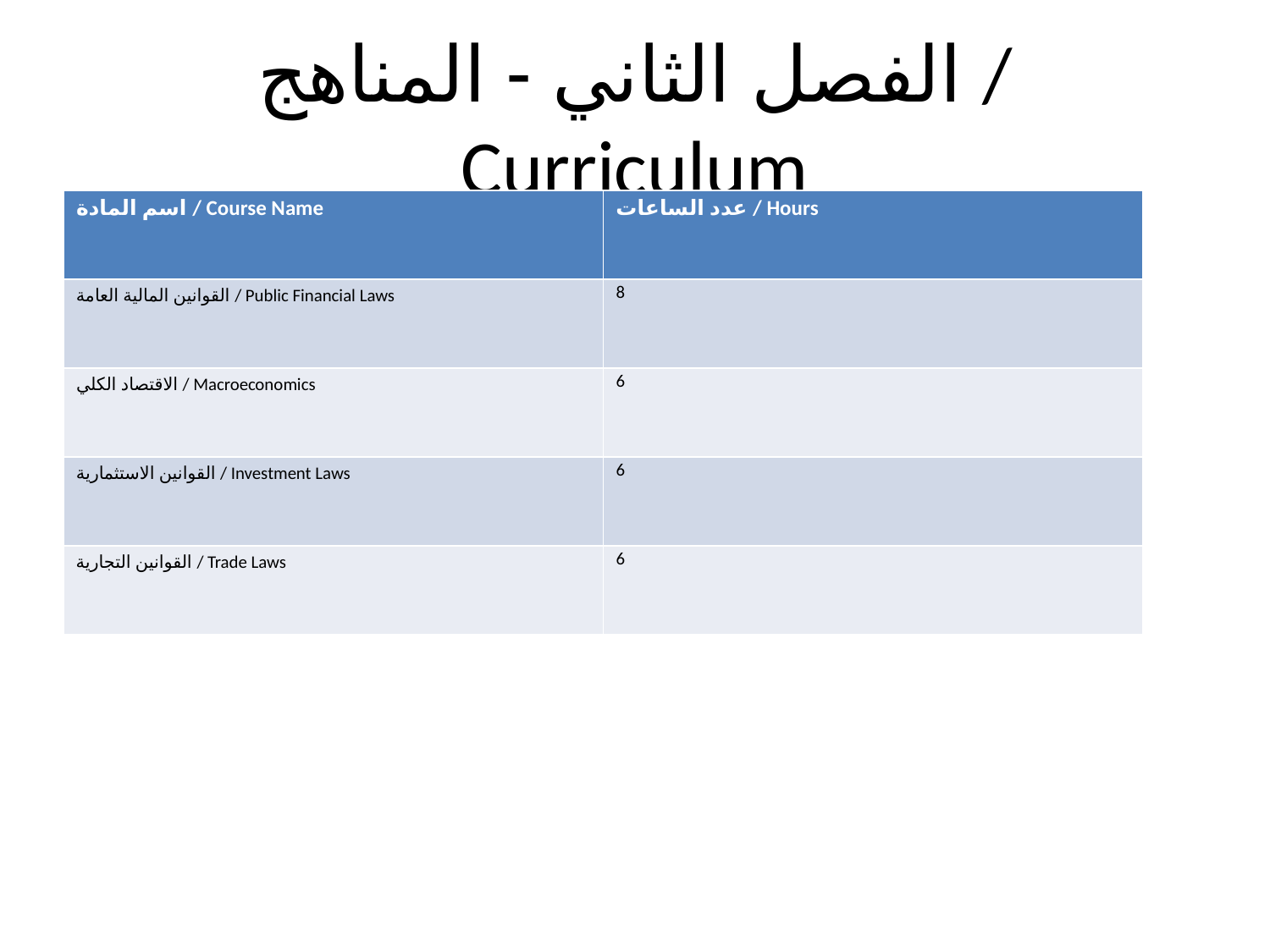

# الفصل الثاني - المناهج / Curriculum
| اسم المادة / Course Name | عدد الساعات / Hours |
| --- | --- |
| القوانين المالية العامة / Public Financial Laws | 8 |
| الاقتصاد الكلي / Macroeconomics | 6 |
| القوانين الاستثمارية / Investment Laws | 6 |
| القوانين التجارية / Trade Laws | 6 |